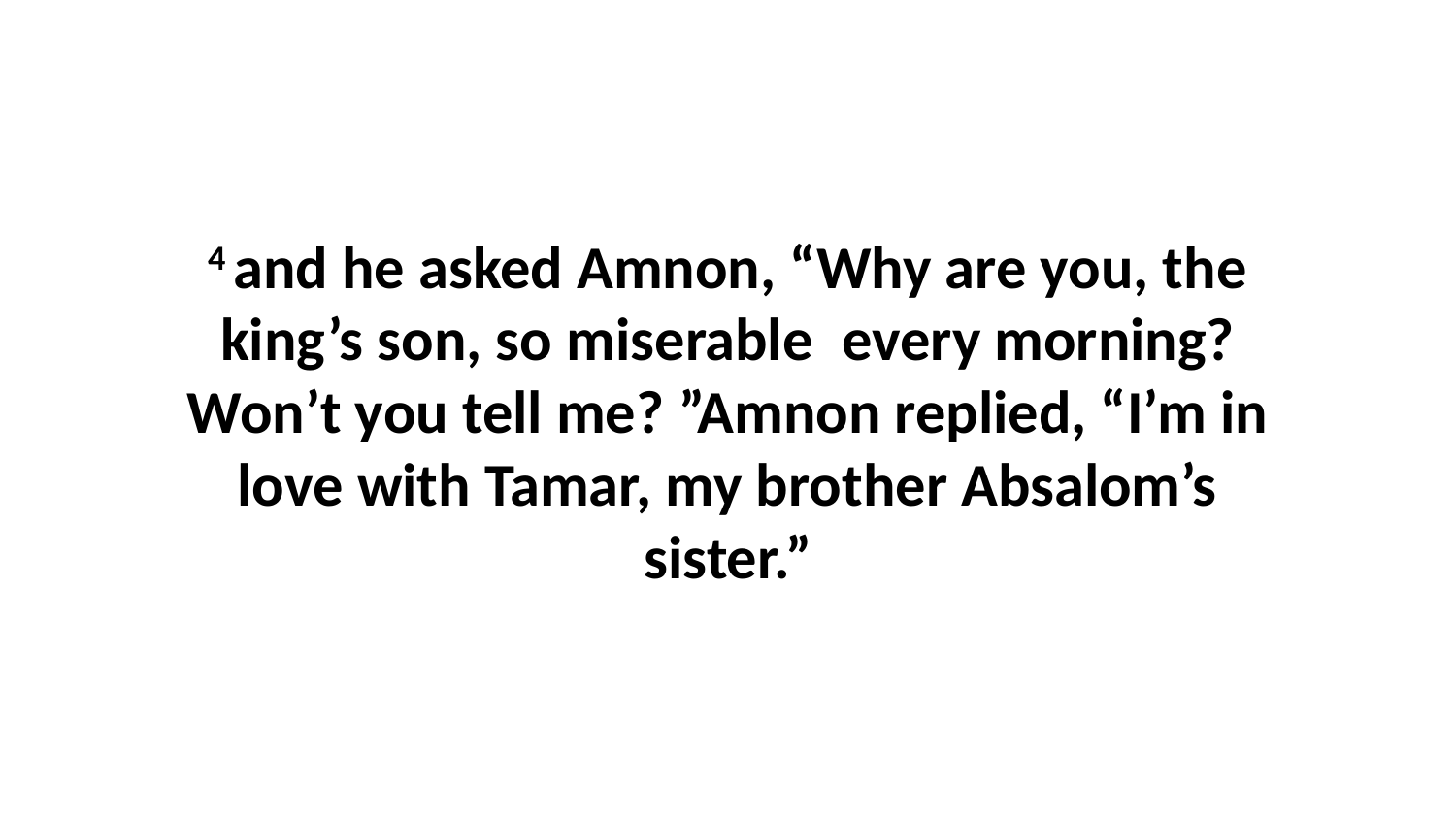

4 and he asked Amnon, “Why are you, the king’s son, so miserable  every morning? Won’t you tell me? ”Amnon replied, “I’m in love with Tamar, my brother Absalom’s sister.”